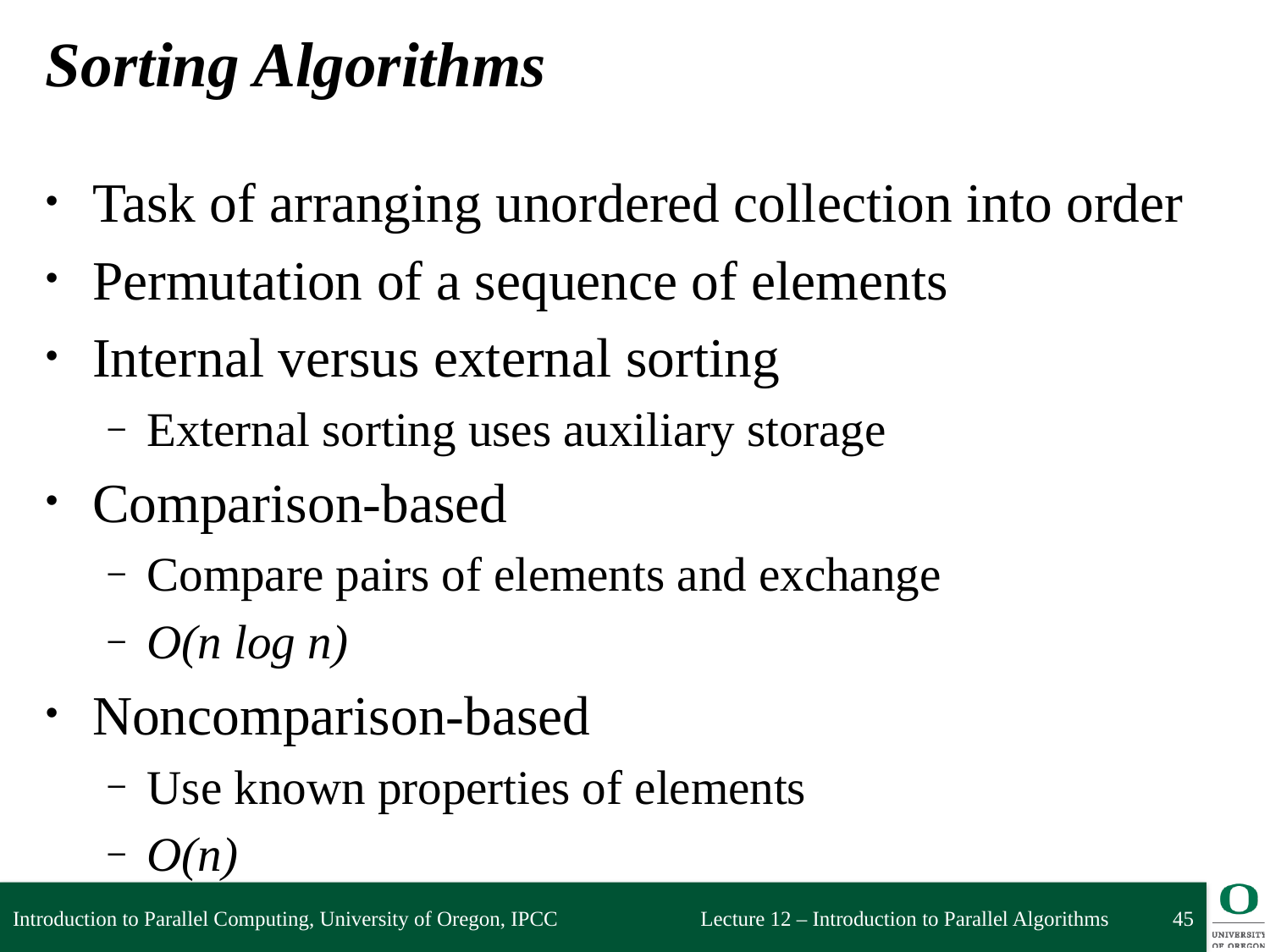

# Sorting Algorithms
Task of arranging unordered collection into order
Permutation of a sequence of elements
Internal versus external sorting
External sorting uses auxiliary storage
Comparison-based
Compare pairs of elements and exchange
O(n log n)
Noncomparison-based
Use known properties of elements
O(n)

Introduction to Parallel Computing, University of Oregon, IPCC
45